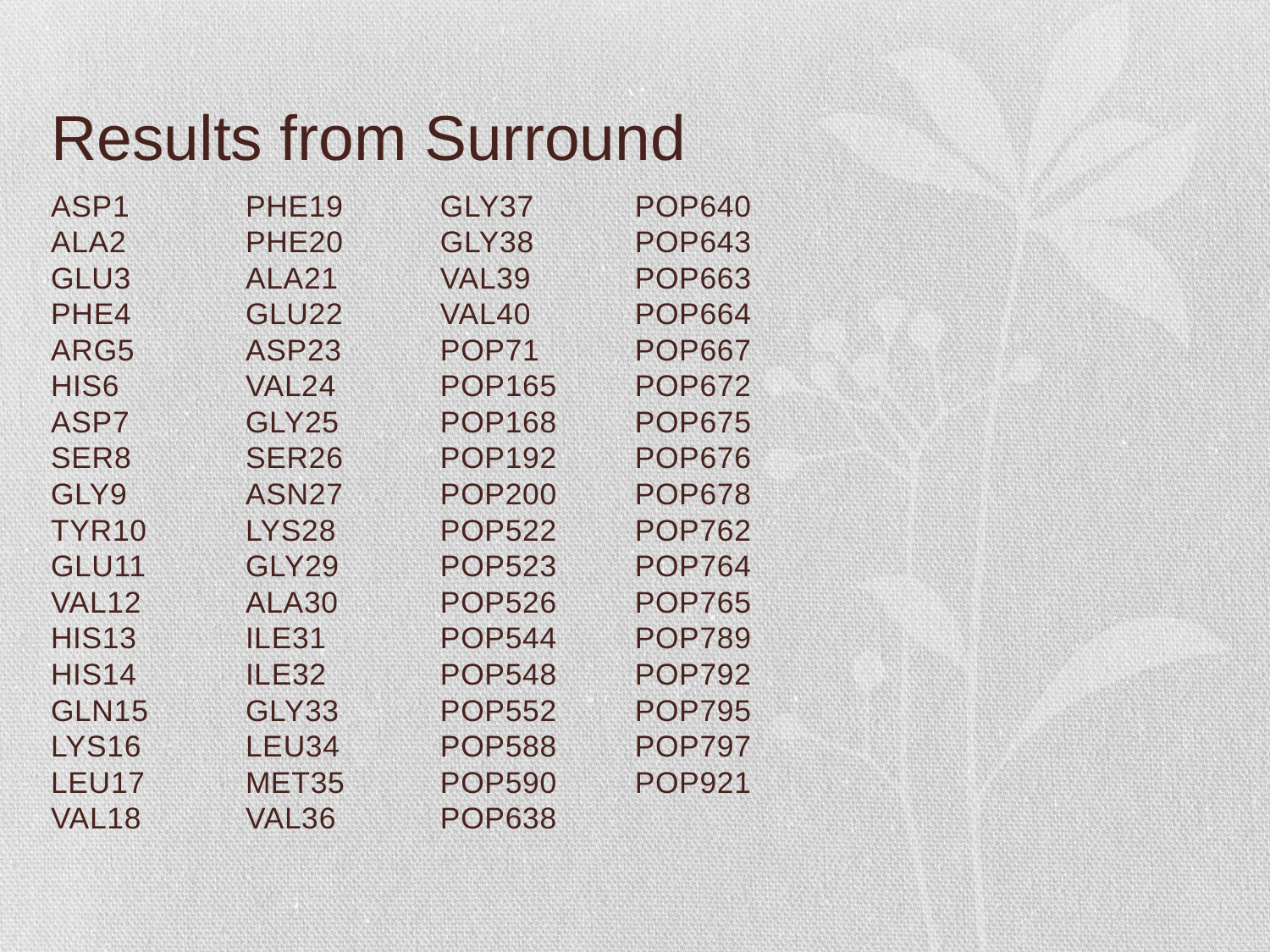

# Results from Surround
ASP1
ALA2
GLU3
PHE4
ARG5
HIS6
ASP7
SER8
GLY9
TYR10
GLU11
VAL12
HIS13
HIS14
GLN15
LYS16
LEU17
VAL18
PHE19
PHE20
ALA21
GLU22
ASP23
VAL24
GLY25
SER26
ASN27
LYS28
GLY29
ALA30
ILE31
ILE32
GLY33
LEU34
MET35
VAL36
GLY37
GLY38
VAL39
VAL40
POP71
POP165
POP168
POP192
POP200
POP522
POP523
POP526
POP544
POP548
POP552
POP588
POP590
POP638
POP640
POP643
POP663
POP664
POP667
POP672
POP675
POP676
POP678
POP762
POP764
POP765
POP789
POP792
POP795
POP797
POP921